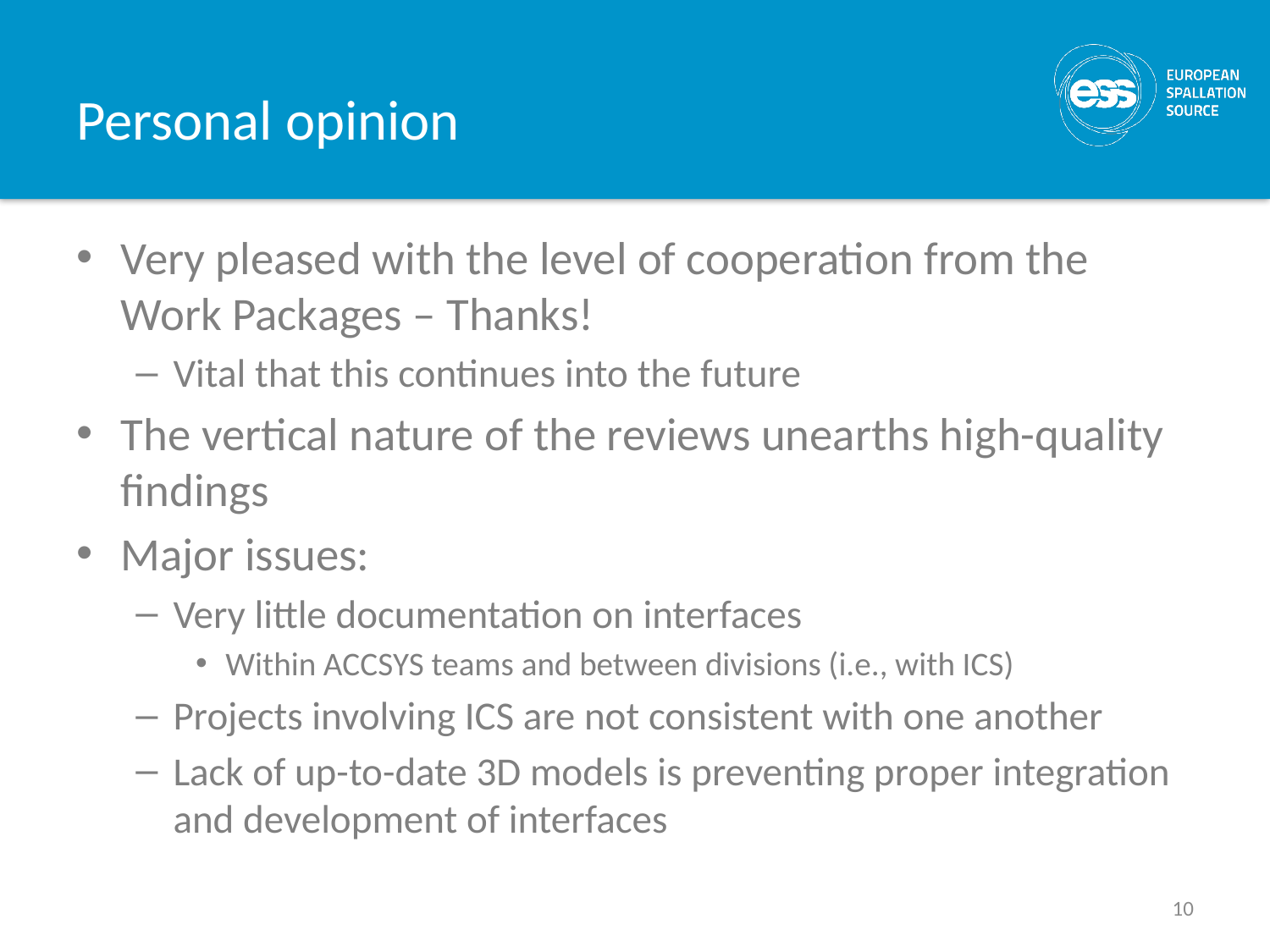

# Personal opinion
Very pleased with the level of cooperation from the Work Packages – Thanks!
Vital that this continues into the future
The vertical nature of the reviews unearths high-quality findings
Major issues:
Very little documentation on interfaces
Within ACCSYS teams and between divisions (i.e., with ICS)
Projects involving ICS are not consistent with one another
Lack of up-to-date 3D models is preventing proper integration and development of interfaces
10